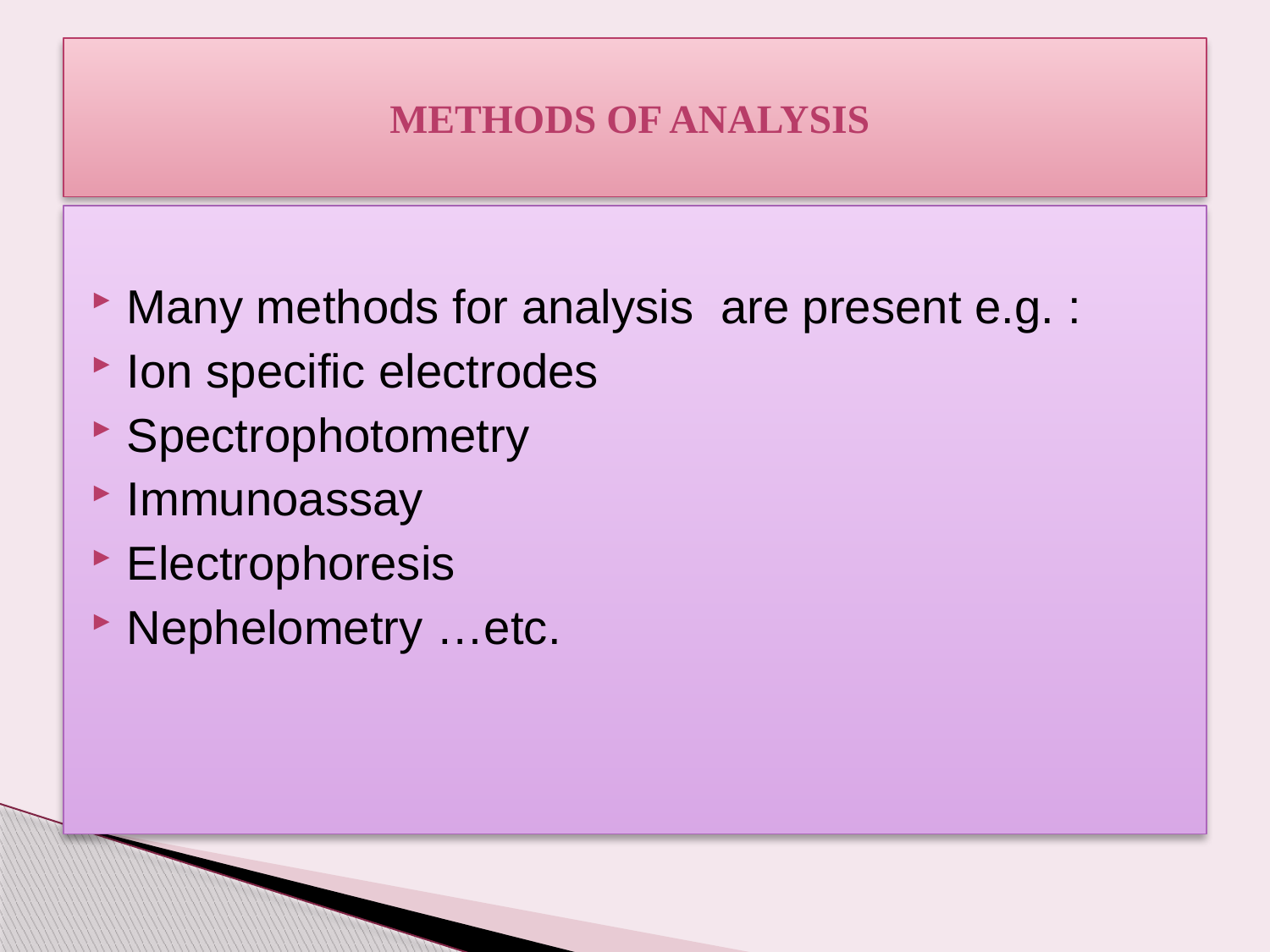

# Methods of Analysis

Many methods for analysis  are present e.g. :
Ion specific electrodes
Spectrophotometry
Immunoassay
Electrophoresis
Nephelometry …etc.